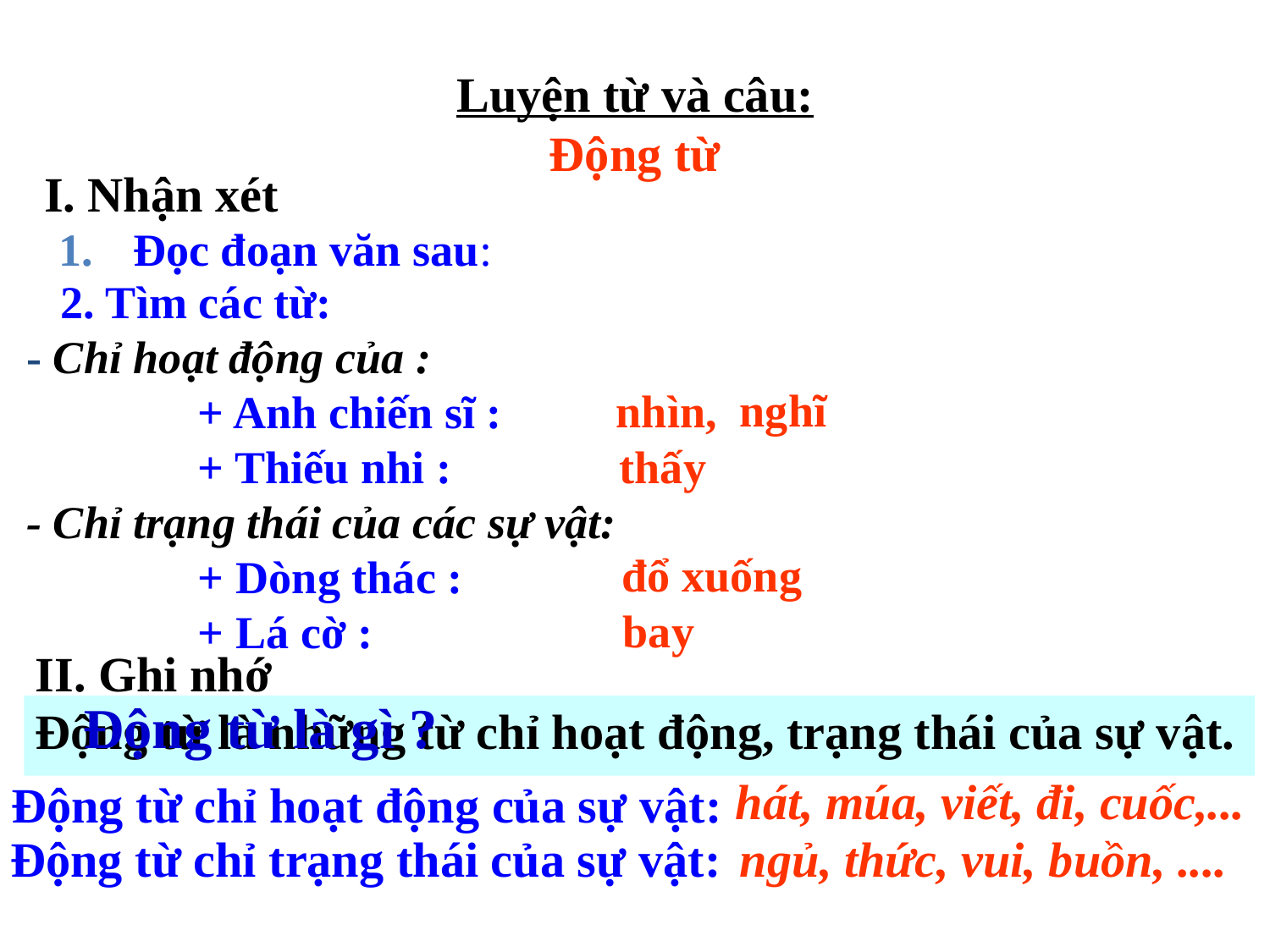

Luyện từ và câu:
Động từ
I. Nhận xét
Đọc đoạn văn sau:
   2. Tìm các từ:
- Chỉ hoạt động của :
               + Anh chiến sĩ :
               + Thiếu nhi :
- Chỉ trạng thái của các sự vật:
               + Dòng thác :
               + Lá cờ :
nghĩ
  nhìn,
 thấy
  đổ xuống
 bay
II. Ghi nhớ
  Động từ là gì ?
Động từ là những từ chỉ hoạt động, trạng thái của sự vật.

hát, múa, viết, đi, cuốc,...
Động từ chỉ hoạt động của sự vật:
Động từ chỉ trạng thái của sự vật:
   ngủ, thức, vui, buồn, ....